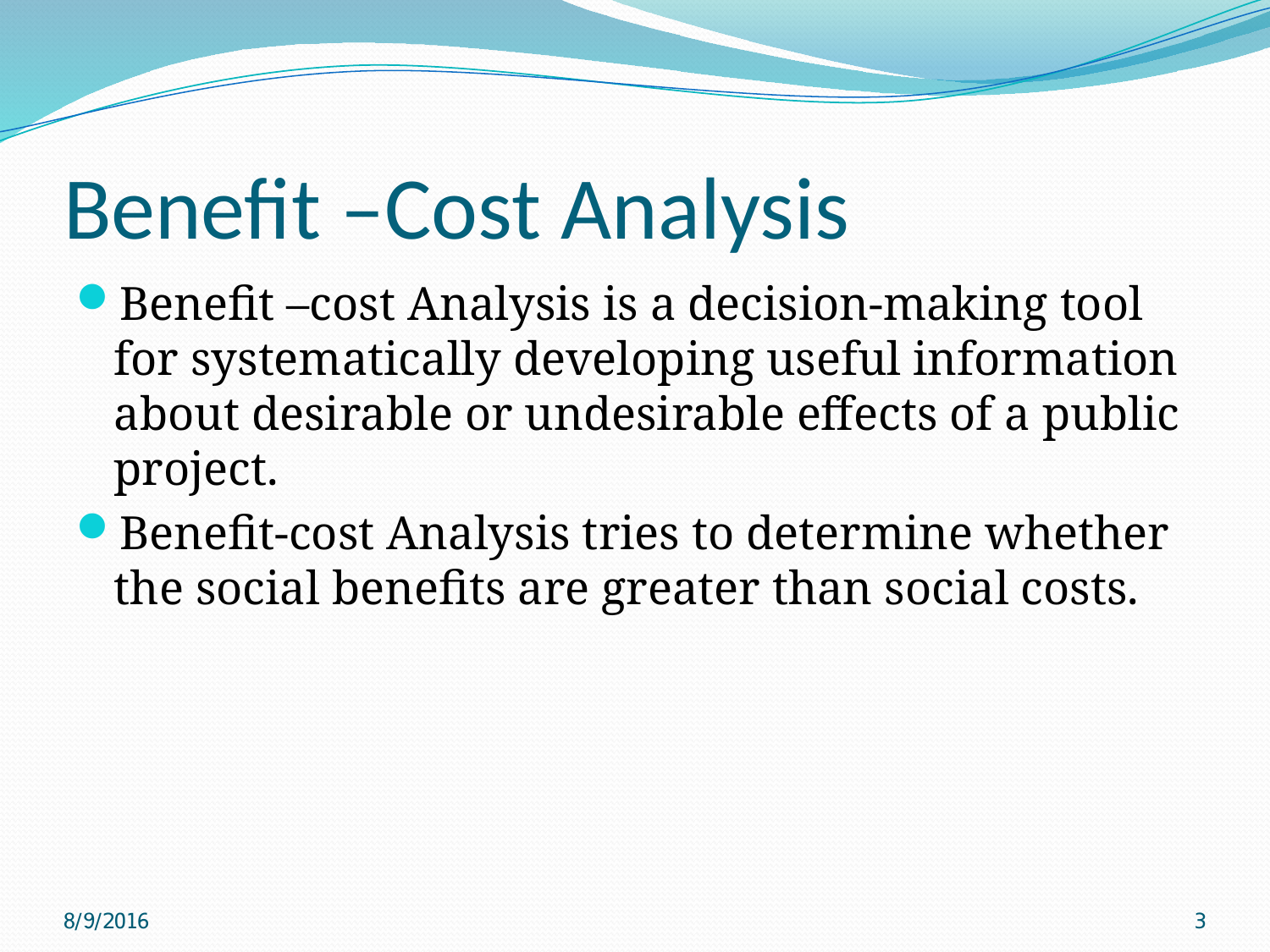

# Benefit –Cost Analysis
Benefit –cost Analysis is a decision-making tool for systematically developing useful information about desirable or undesirable effects of a public project.
Benefit-cost Analysis tries to determine whether the social benefits are greater than social costs.
8/9/2016
3